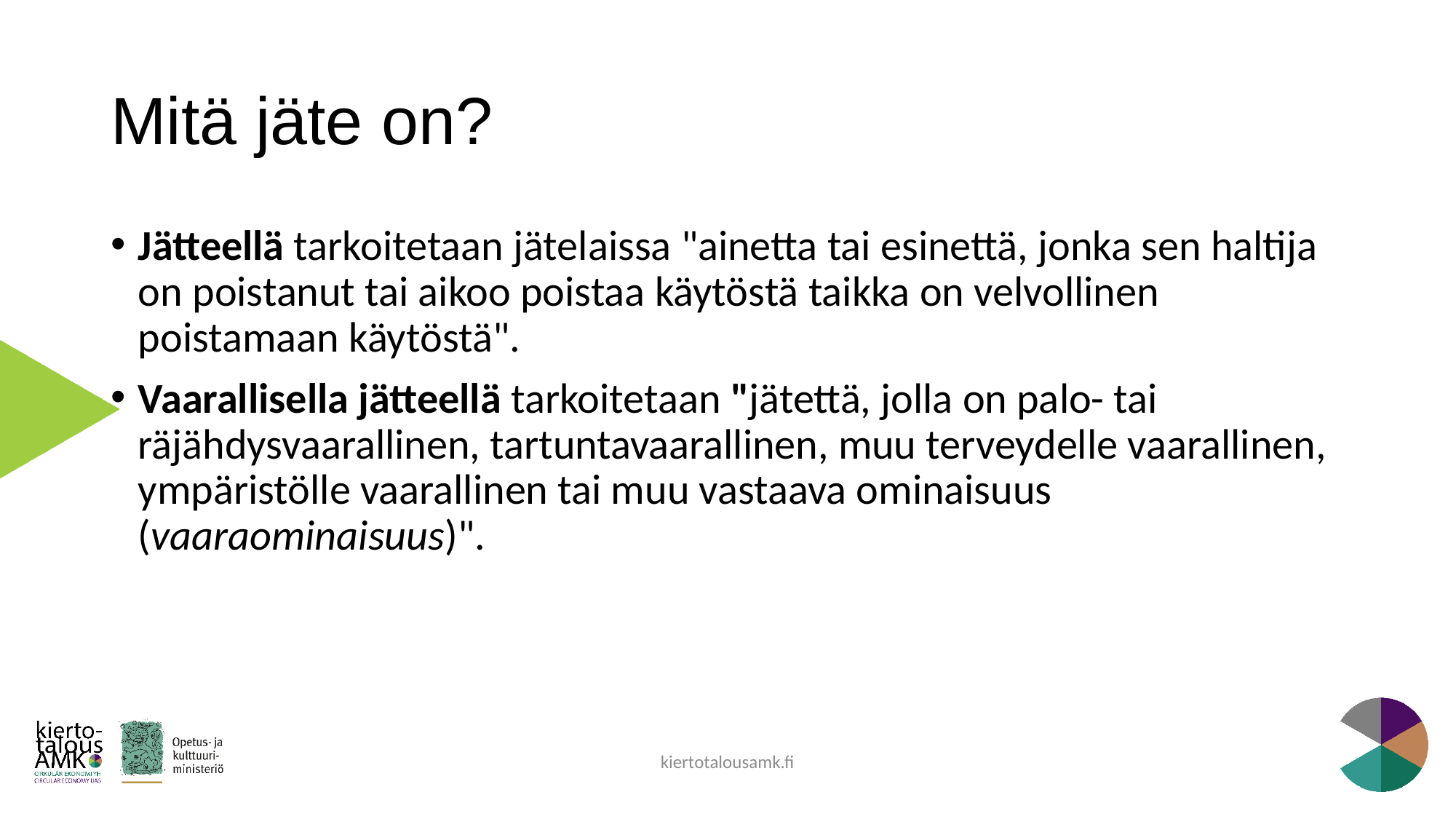

# Mitä jäte on?
Jätteellä tarkoitetaan jätelaissa "ainetta tai esinettä, jonka sen haltija on poistanut tai aikoo poistaa käytöstä taikka on velvollinen poistamaan käytöstä".
Vaarallisella jätteellä tarkoitetaan "jätettä, jolla on palo- tai räjähdysvaarallinen, tartuntavaarallinen, muu terveydelle vaarallinen, ympäristölle vaarallinen tai muu vastaava ominaisuus (vaaraominaisuus)".

kiertotalousamk.fi